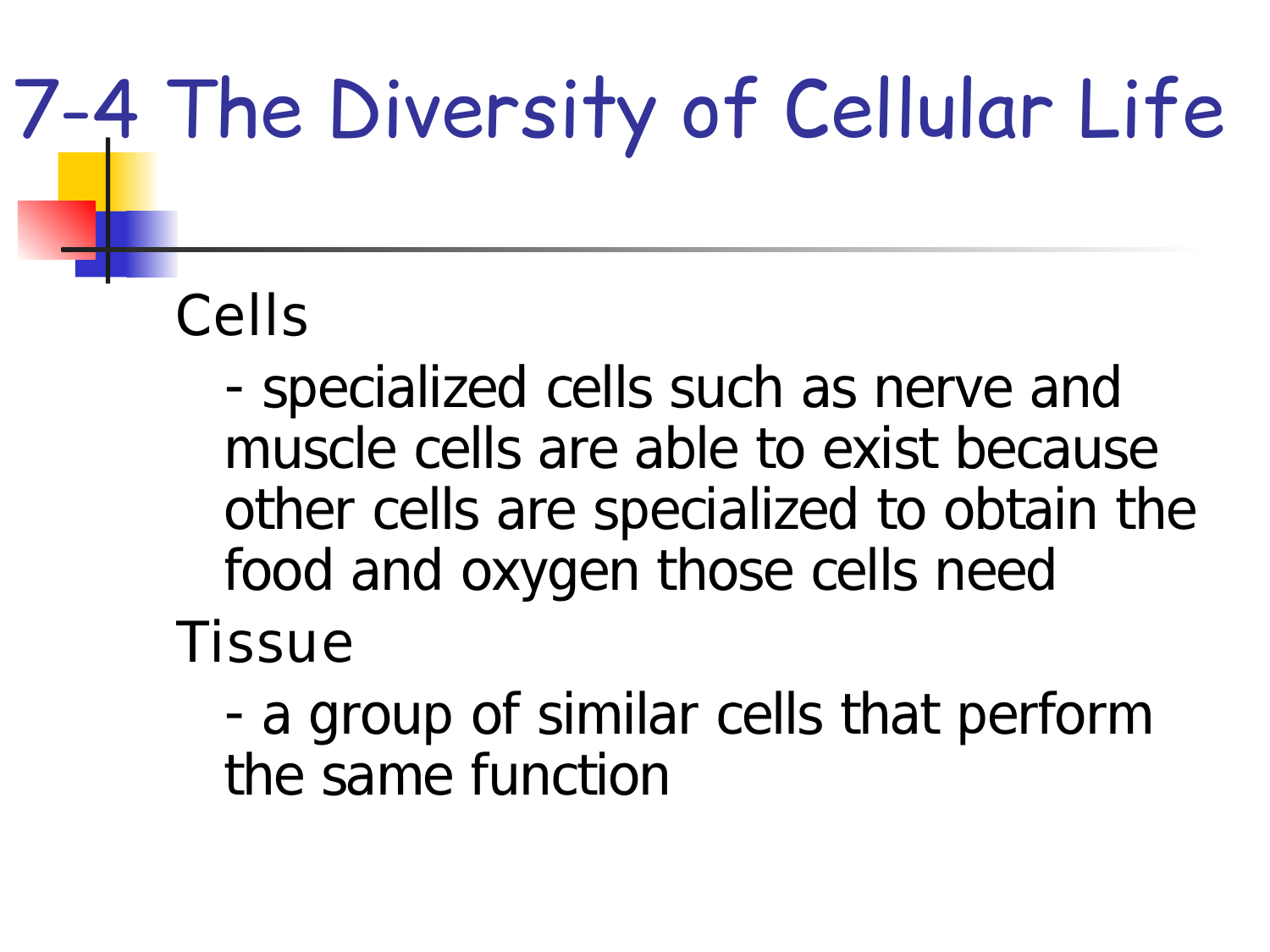

# 7-4 The Diversity of Cellular Life
Cells
	- specialized cells such as nerve and muscle cells are able to exist because other cells are specialized to obtain the food and oxygen those cells need
Tissue
	- a group of similar cells that perform the same function